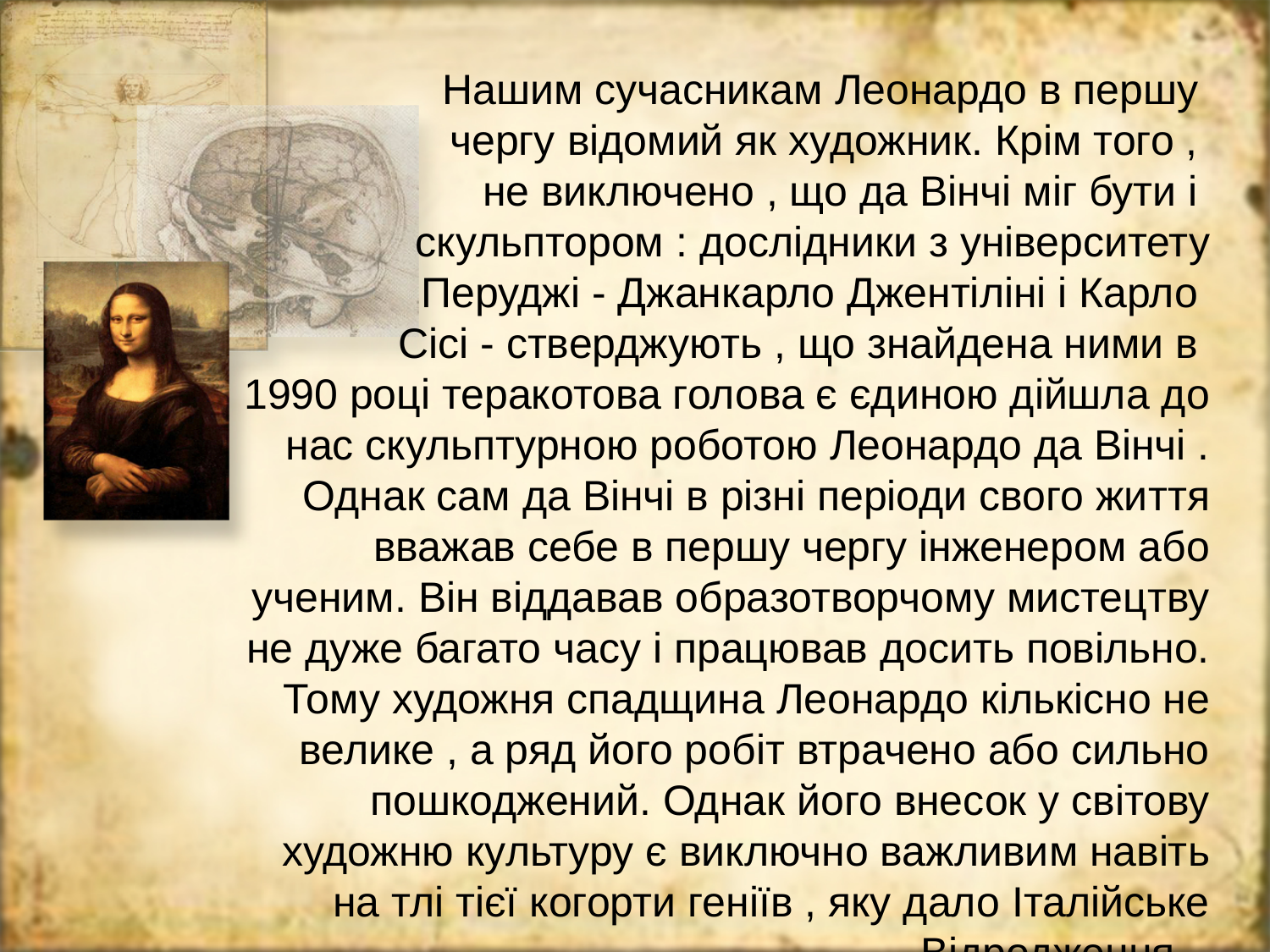

Нашим сучасникам Леонардо в першу
чергу відомий як художник. Крім того ,
не виключено , що да Вінчі міг бути і
скульптором : дослідники з університету
 Перуджі - Джанкарло Джентіліні і Карло
Сісі - стверджують , що знайдена ними в
1990 році теракотова голова є єдиною дійшла до нас скульптурною роботою Леонардо да Вінчі . Однак сам да Вінчі в різні періоди свого життя вважав себе в першу чергу інженером або ученим. Він віддавав образотворчому мистецтву не дуже багато часу і працював досить повільно. Тому художня спадщина Леонардо кількісно не велике , а ряд його робіт втрачено або сильно пошкоджений. Однак його внесок у світову художню культуру є виключно важливим навіть на тлі тієї когорти геніїв , яку дало Італійське Відродження .